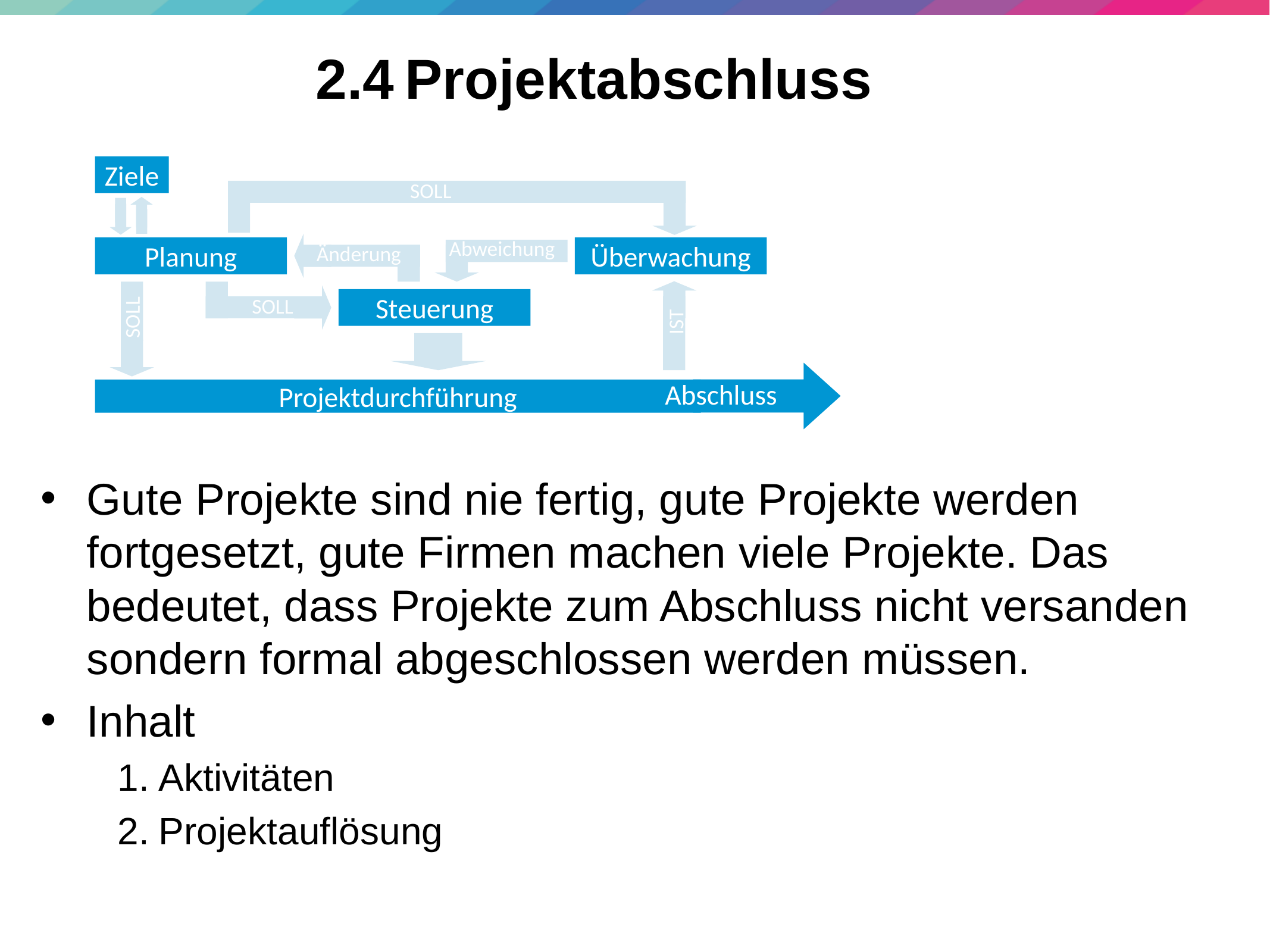

62
# 2.4	Projektabschluss

Ziele
SOLL

Abweichung

Änderung
Planung
Überwachung

SOLL
Steuerung

SOLL
IST

Abschluss
Projektdurchführung
Gute Projekte sind nie fertig, gute Projekte werden fortgesetzt, gute Firmen machen viele Projekte. Das bedeutet, dass Projekte zum Abschluss nicht versanden sondern formal abgeschlossen werden müssen.
Inhalt
Aktivitäten
Projektauflösung